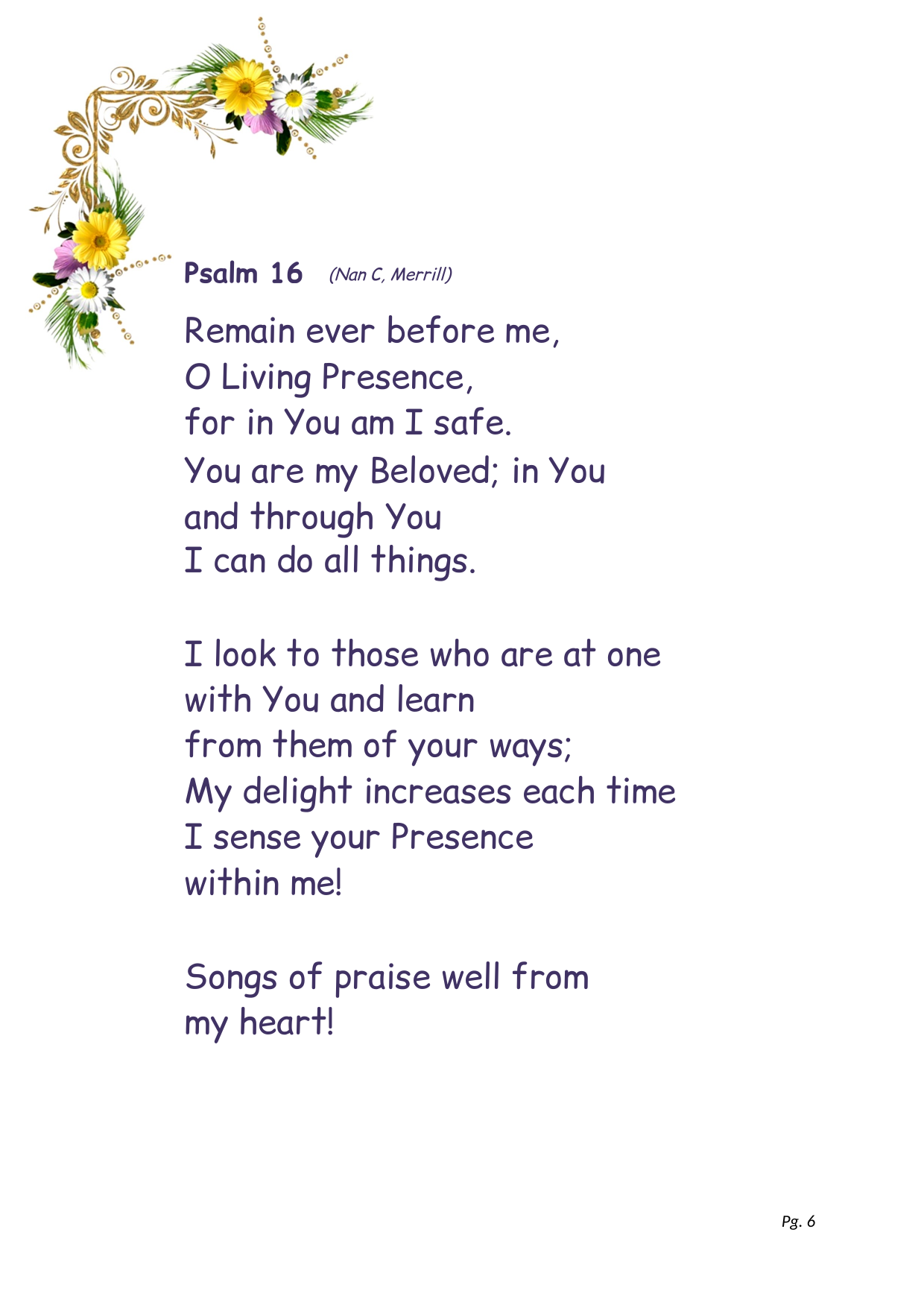

Psalm 16
(Nan C, Merrill)
Remain ever before me, O Living Presence,
for in You am I safe.
You are my Beloved; in You and through You
I can do all things.

I look to those who are at one with You and learn
from them of your ways;
My delight increases each time I sense your Presence
within me!

Songs of praise well from my heart!
Pg. 6